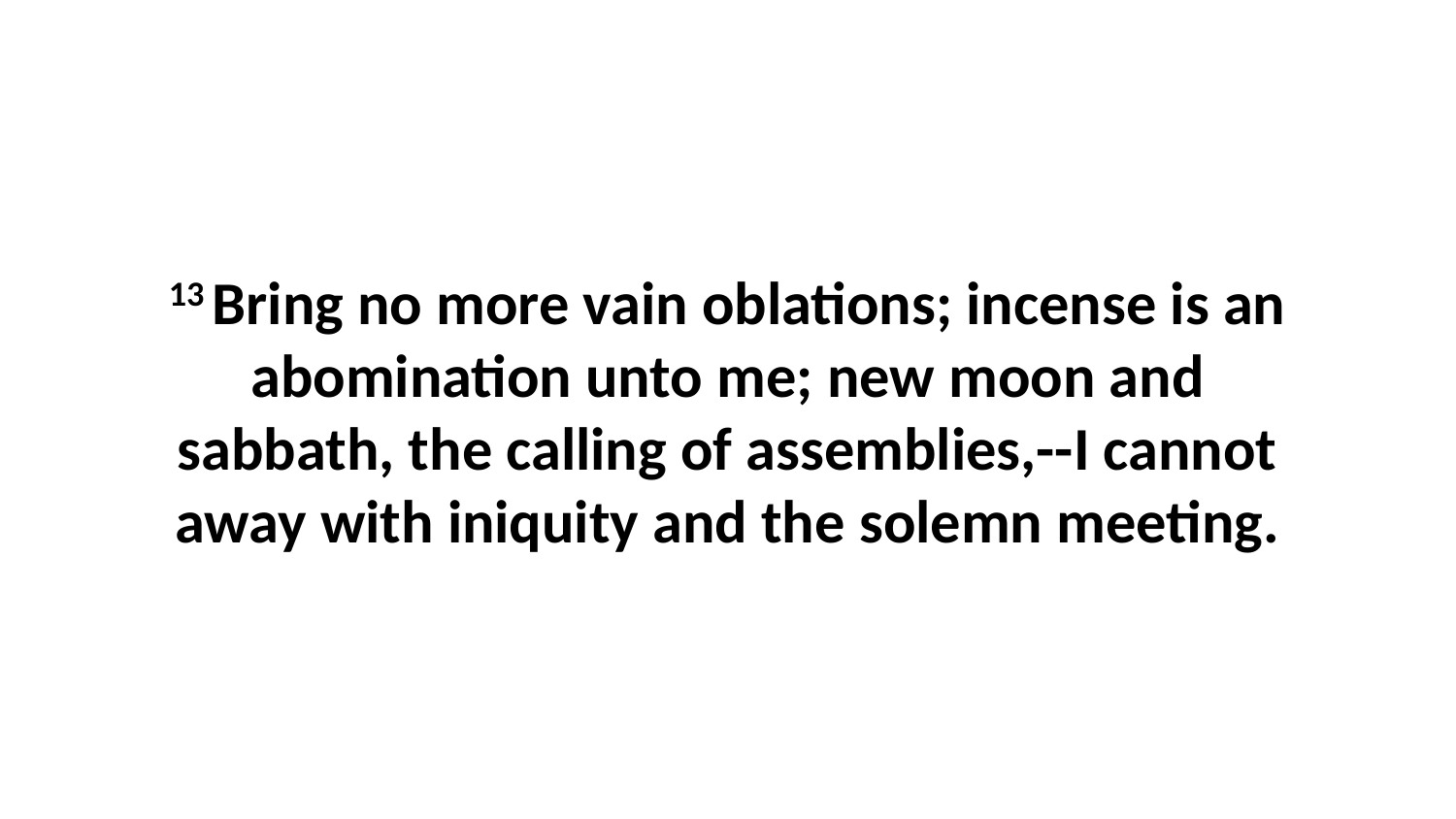

13 Bring no more vain oblations; incense is an abomination unto me; new moon and sabbath, the calling of assemblies,--I cannot away with iniquity and the solemn meeting.